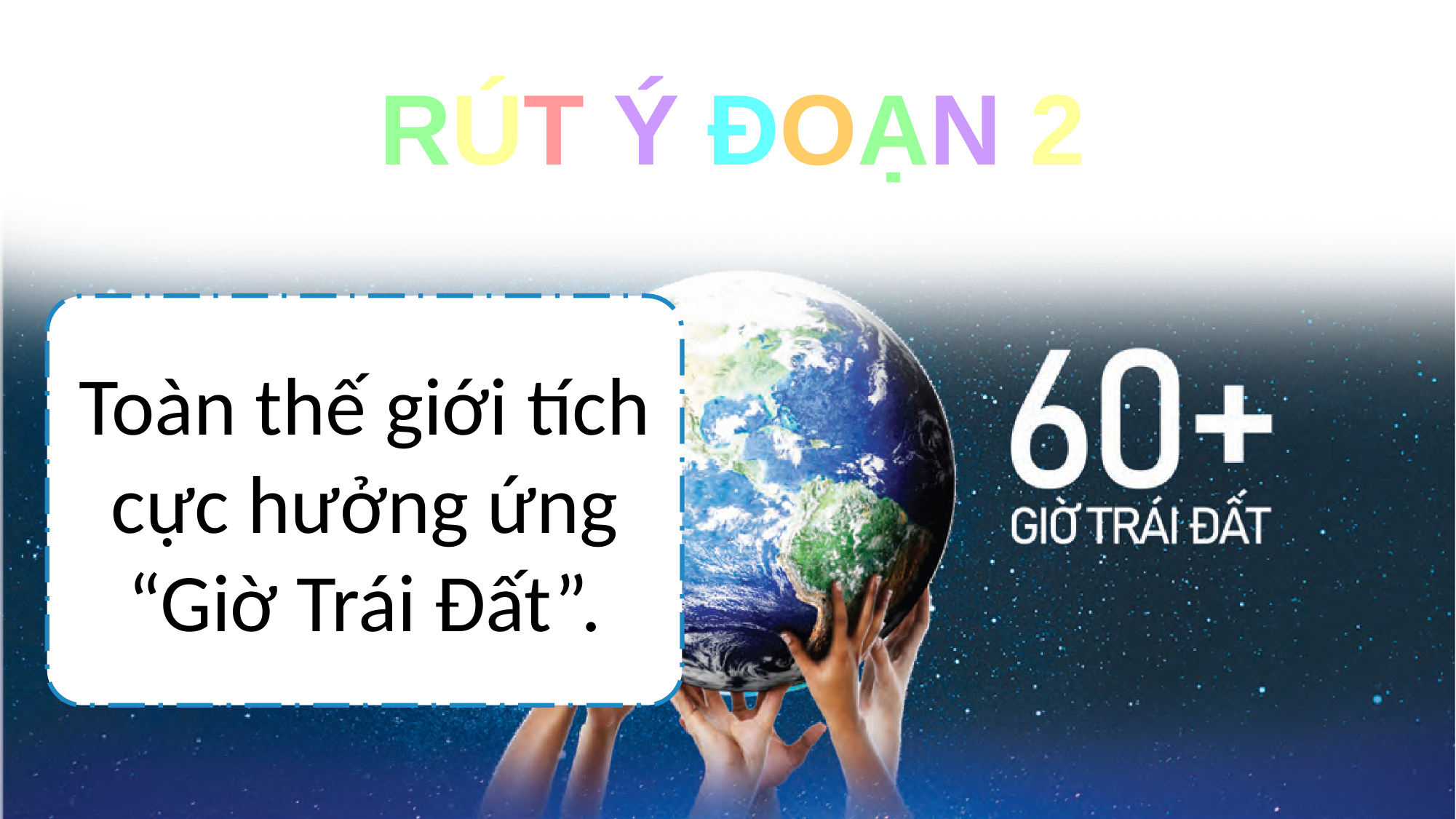

RÚT Ý ĐOẠN 1
RÚT Ý ĐOẠN 2
Toàn thế giới tích cực hưởng ứng “Giờ Trái Đất”.